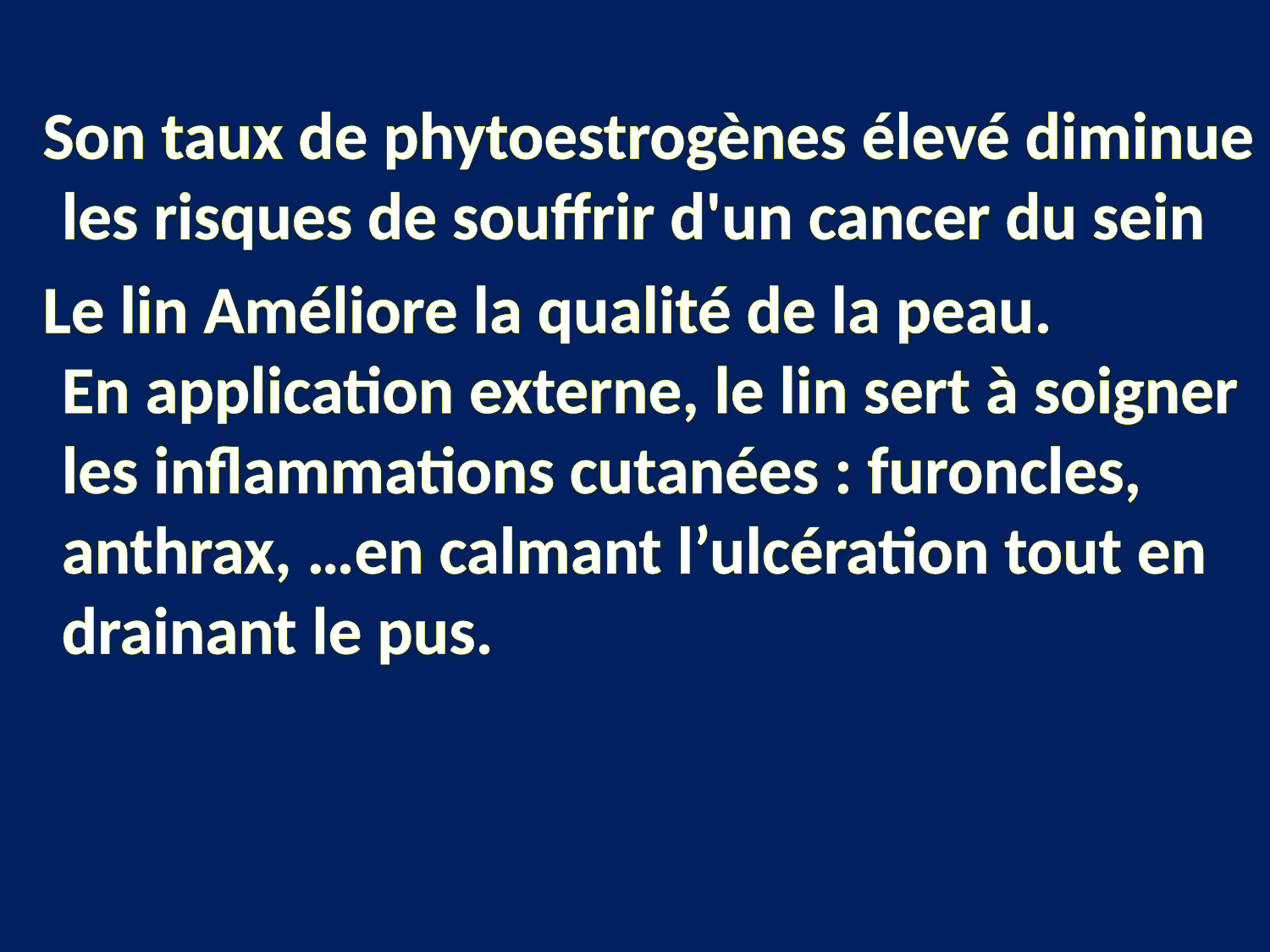

Son taux de phytoestrogènes élevé diminue les risques de souffrir d'un cancer du sein
  Le lin Améliore la qualité de la peau.
En application externe, le lin sert à soigner les inflammations cutanées : furoncles, anthrax, …en calmant l’ulcération tout en drainant le pus.

#